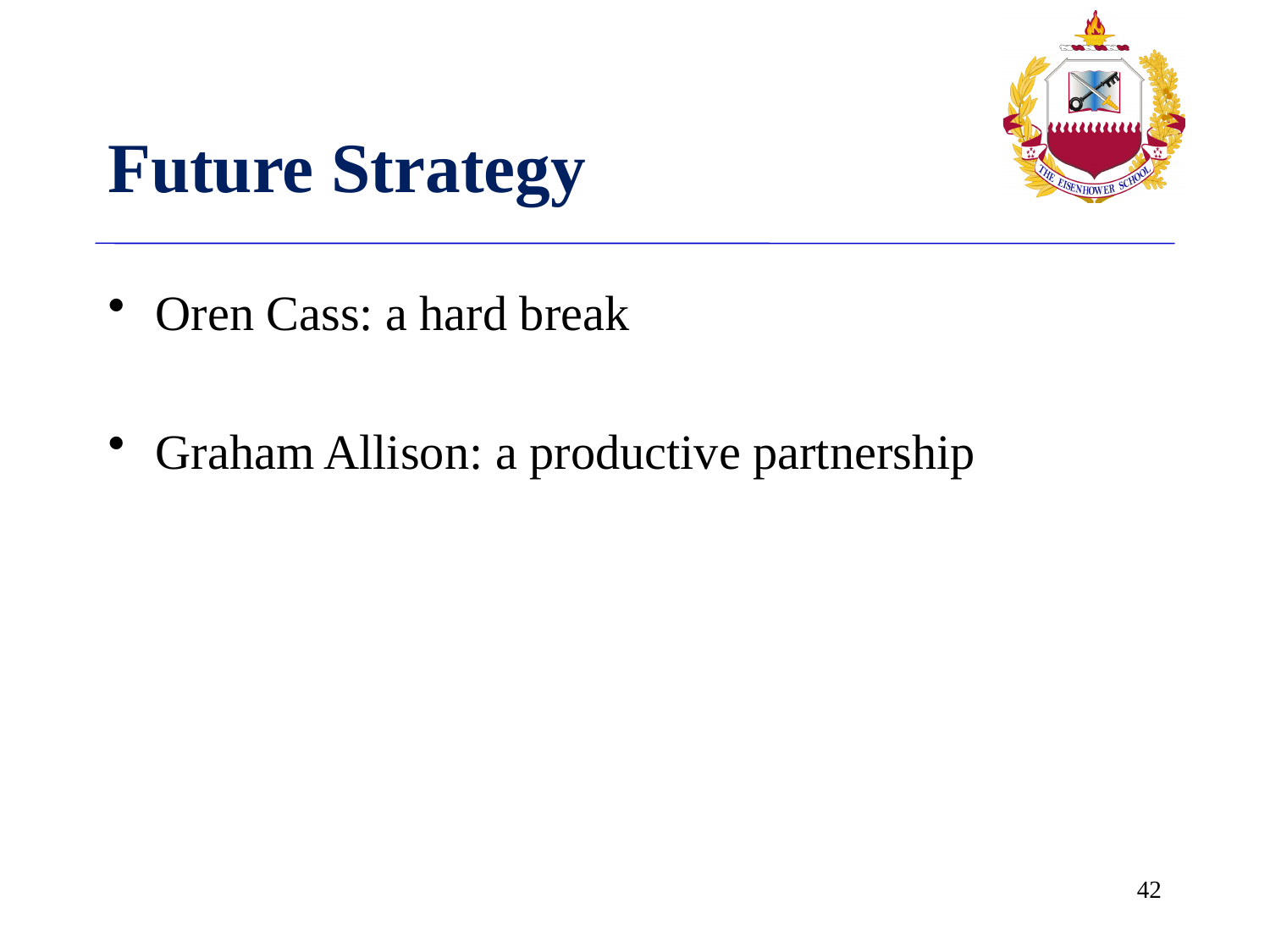

# Future Strategy
Oren Cass: a hard break

Graham Allison: a productive partnership

42